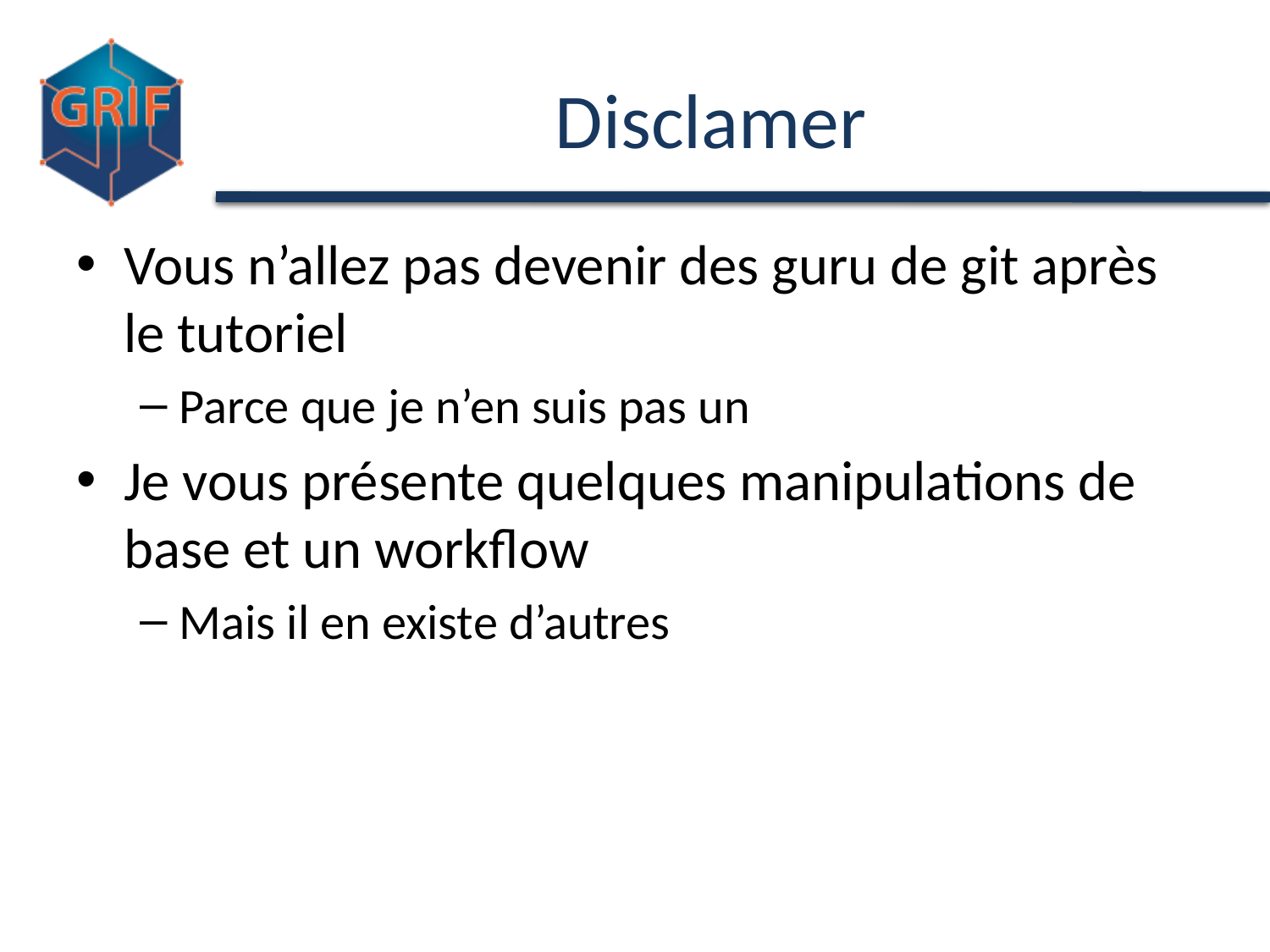

# Disclamer
Vous n’allez pas devenir des guru de git après le tutoriel
Parce que je n’en suis pas un
Je vous présente quelques manipulations de base et un workflow
Mais il en existe d’autres